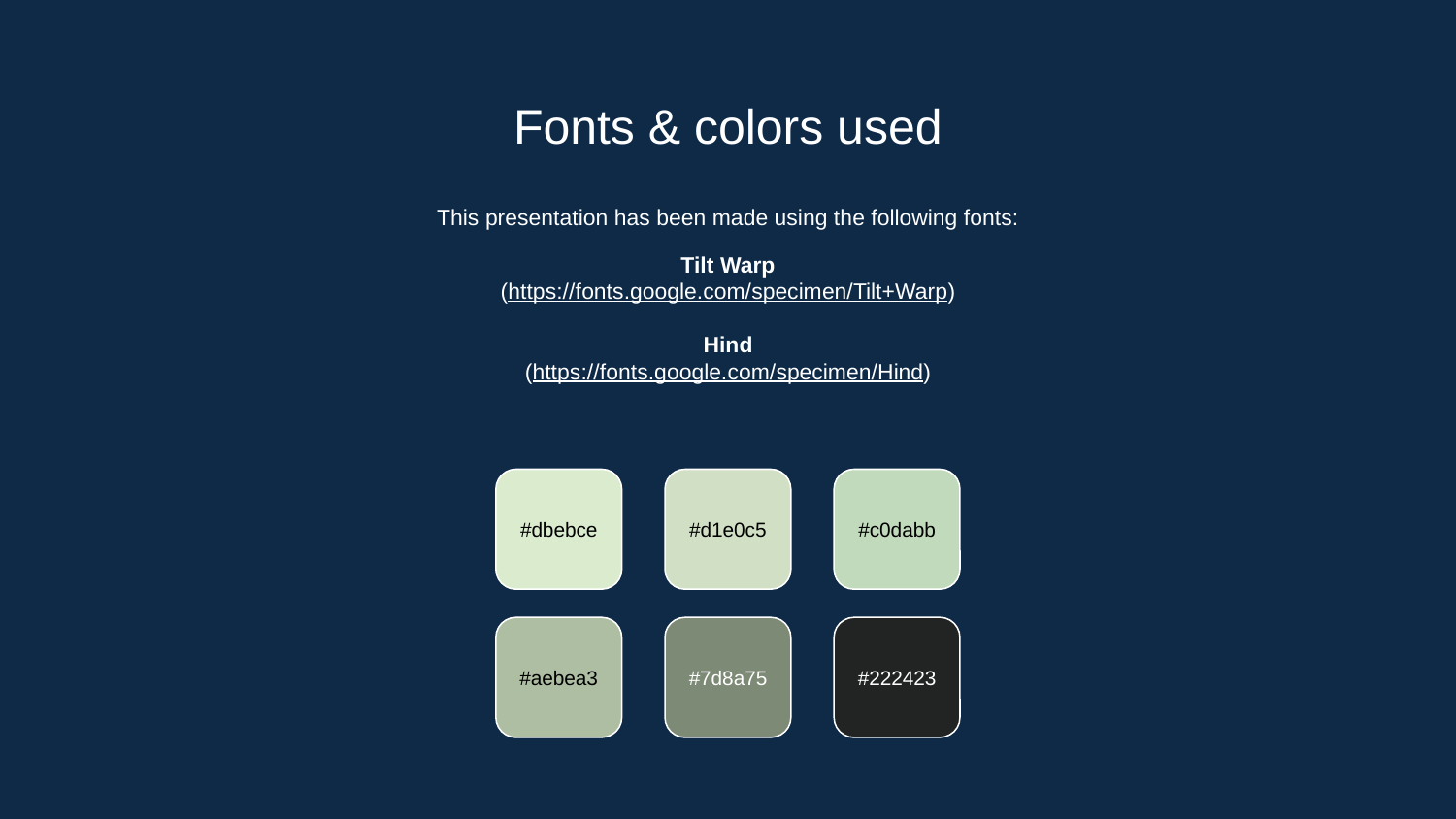

# Fonts & colors used
This presentation has been made using the following fonts:
Tilt Warp
(https://fonts.google.com/specimen/Tilt+Warp)

Hind
(https://fonts.google.com/specimen/Hind)

#dbebce
#d1e0c5
#c0dabb

#aebea3
#7d8a75
#222423